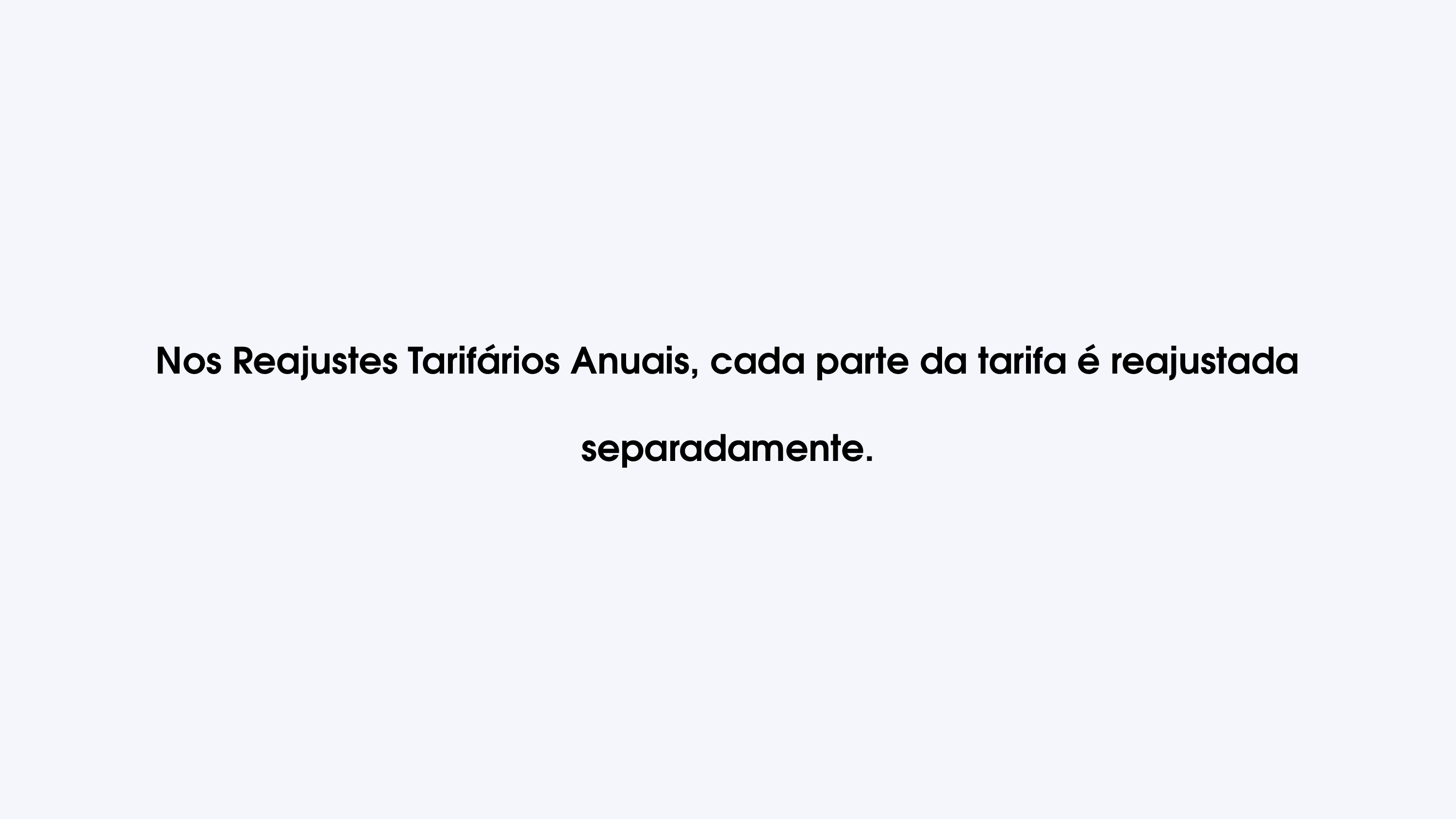

Nos Reajustes Tarifários Anuais, cada parte da tarifa é reajustada separadamente.